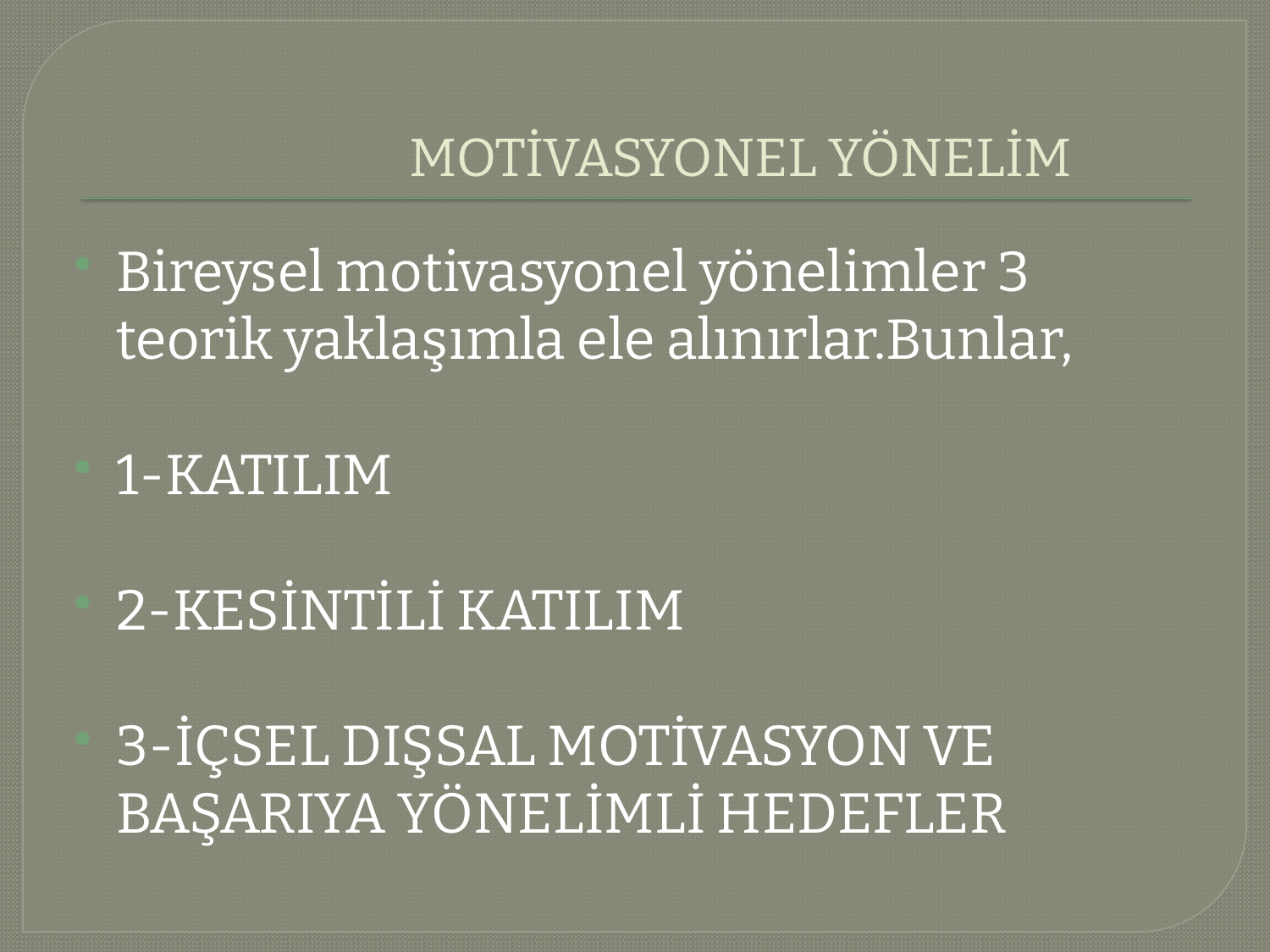

# MOTİVASYONEL YÖNELİM
Bireysel motivasyonel yönelimler 3 teorik yaklaşımla ele alınırlar.Bunlar,

1-KATILIM

2-KESİNTİLİ KATILIM

3-İÇSEL DIŞSAL MOTİVASYON VE BAŞARIYA YÖNELİMLİ HEDEFLER